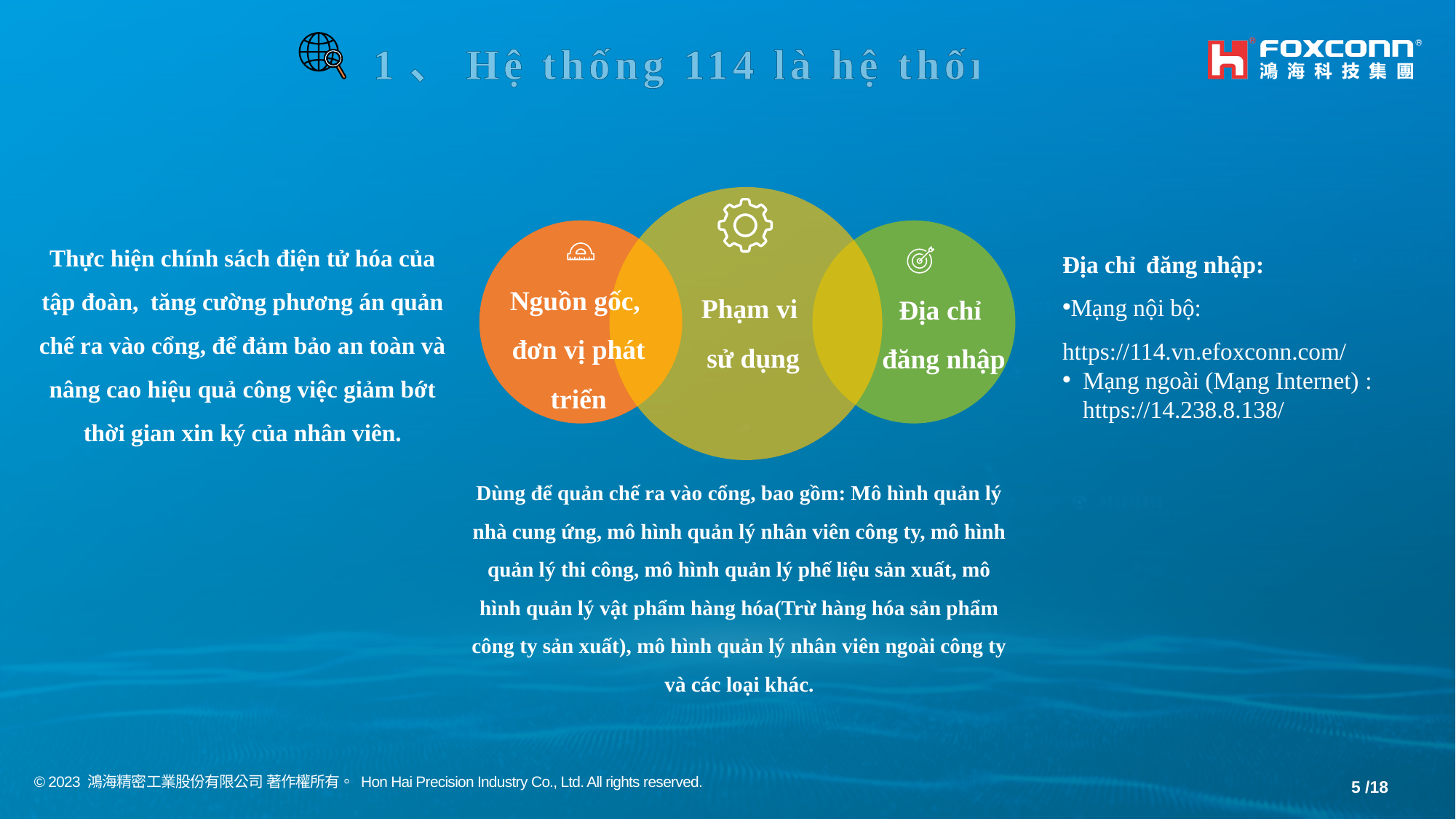

1、Hệ thống 114 là hệ thống gì?

Thực hiện chính sách điện tử hóa của tập đoàn,  tăng cường phương án quản chế ra vào cổng, để đảm bảo an toàn và nâng cao hiệu quả công việc giảm bớt thời gian xin ký của nhân viên.

Địa chỉ đăng nhập:
Mạng nội bộ:       https://114.vn.efoxconn.com/
Mạng ngoài (Mạng Internet) : https://14.238.8.138/

Nguồn gốc,
đơn vị phát triển
Phạm vi
sử dụng
Địa chỉ
đăng nhập
Dùng để quản chế ra vào cổng, bao gồm: Mô hình quản lý nhà cung ứng, mô hình quản lý nhân viên công ty, mô hình quản lý thi công, mô hình quản lý phế liệu sản xuất, mô hình quản lý vật phẩm hàng hóa(Trừ hàng hóa sản phẩm công ty sản xuất), mô hình quản lý nhân viên ngoài công ty và các loại khác.
5 /18